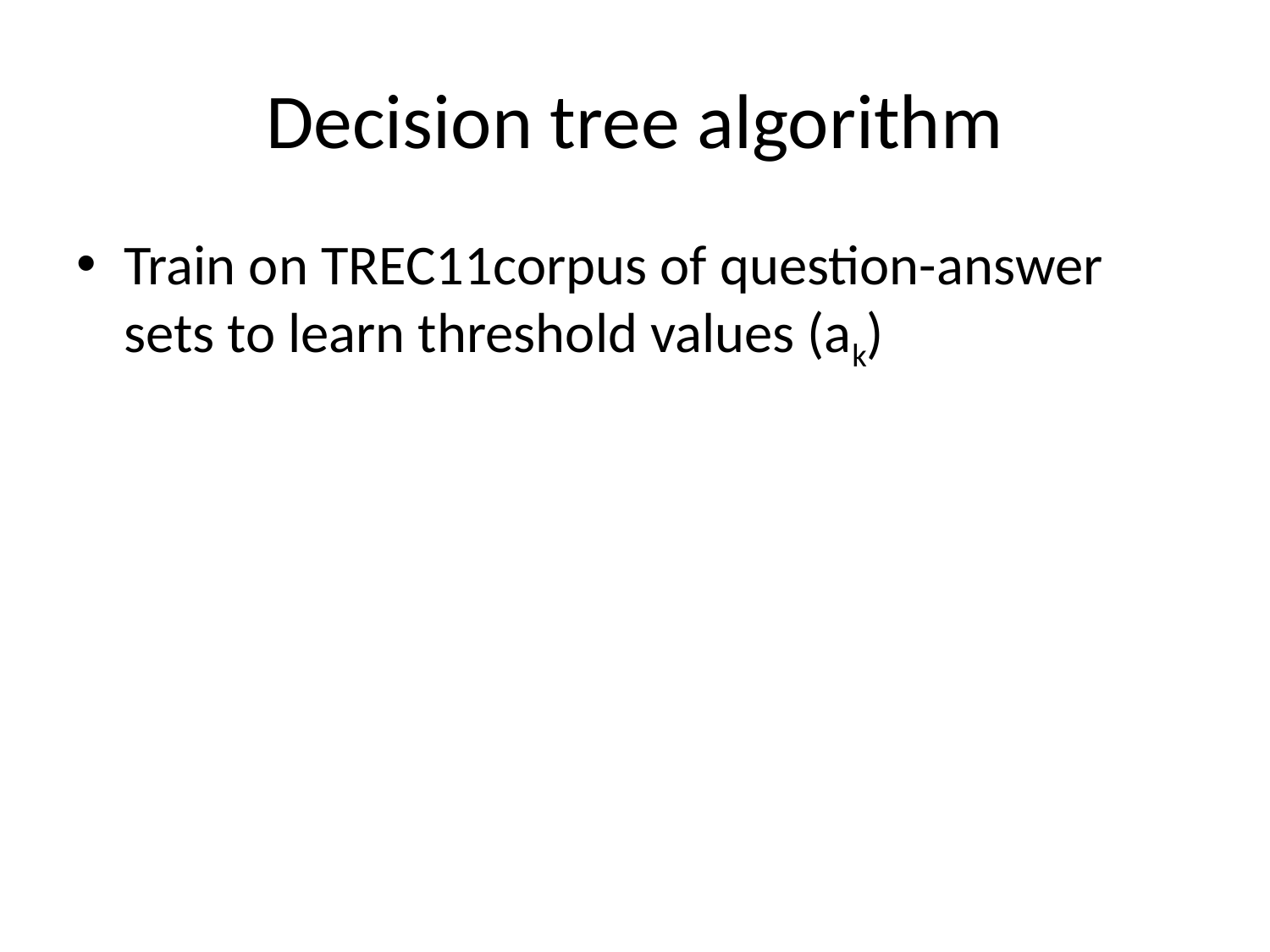

# Decision tree algorithm
Train on TREC11corpus of question-answer sets to learn threshold values (ak)